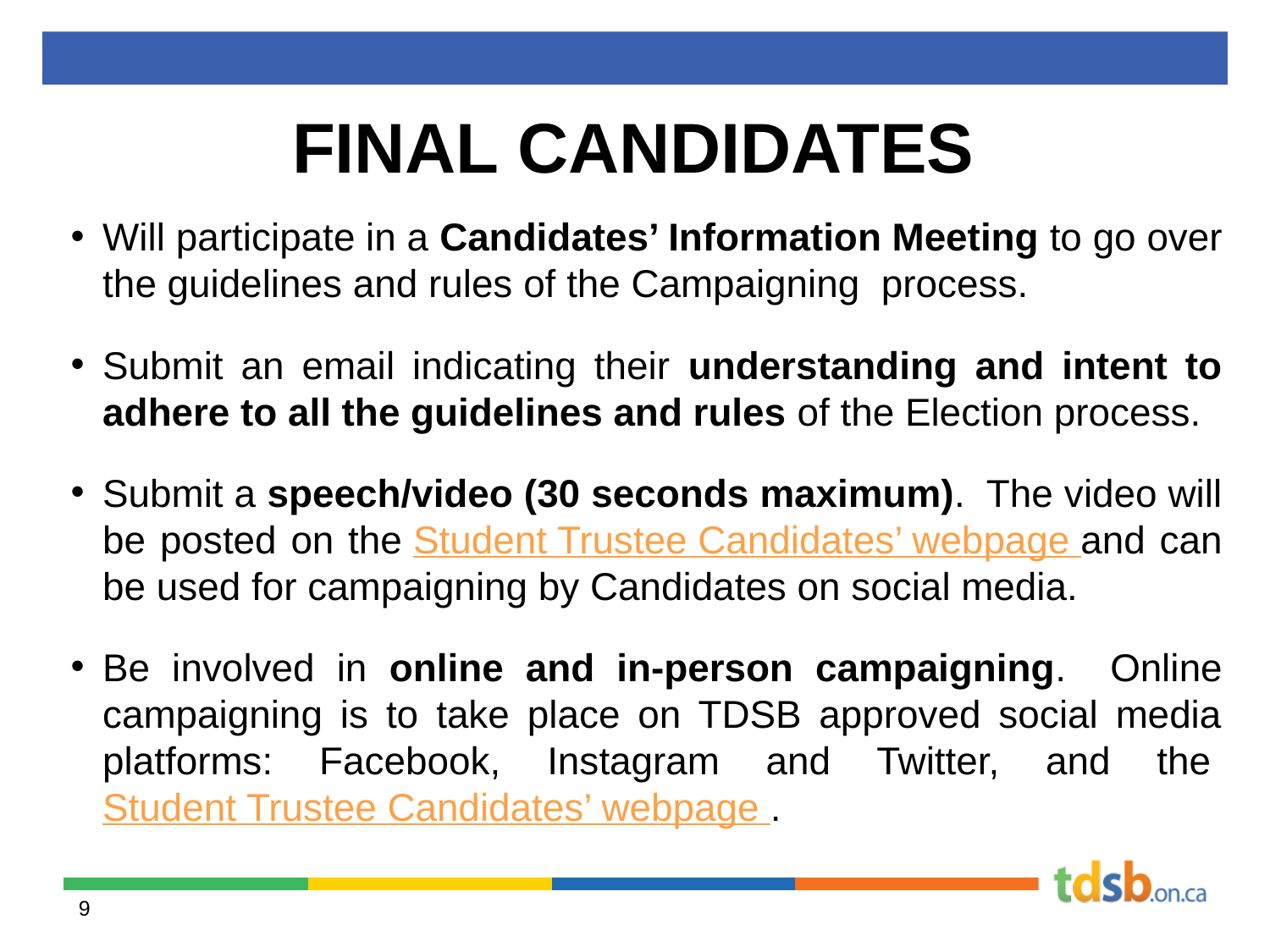

FINAL CANDIDATES
Will participate in a Candidates’ Information Meeting to go over the guidelines and rules of the Campaigning  process.

Submit an email indicating their understanding and intent to adhere to all the guidelines and rules of the Election process.

Submit a speech/video (30 seconds maximum).  The video will be posted on the Student Trustee Candidates’ webpage and can be used for campaigning by Candidates on social media.

Be involved in online and in-person campaigning.  Online campaigning is to take place on TDSB approved social media platforms: Facebook, Instagram and Twitter, and the Student Trustee Candidates’ webpage .
9